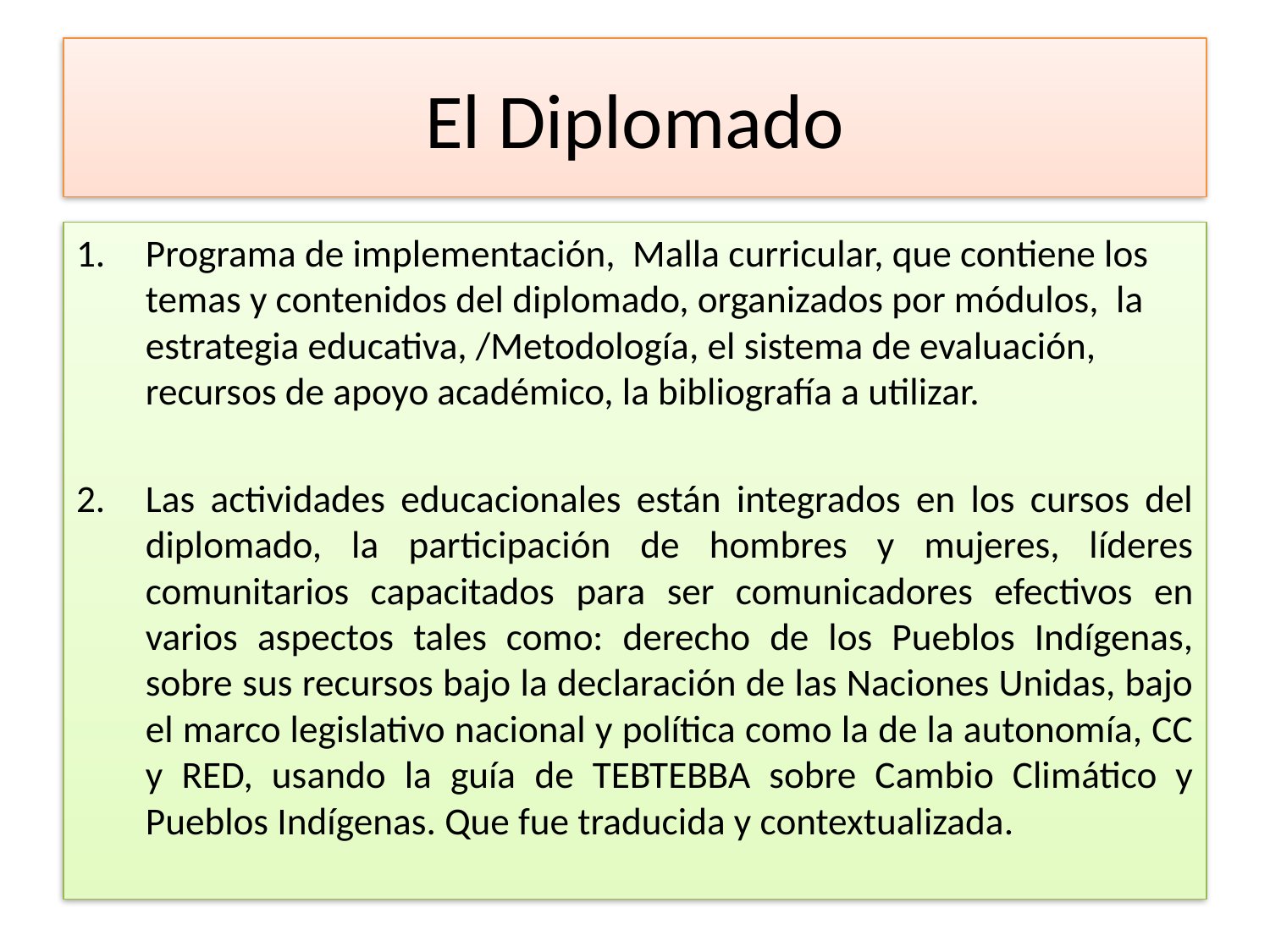

# El Diplomado
Programa de implementación,  Malla curricular, que contiene los temas y contenidos del diplomado, organizados por módulos,  la estrategia educativa, /Metodología, el sistema de evaluación, recursos de apoyo académico, la bibliografía a utilizar.

Las actividades educacionales están integrados en los cursos del diplomado, la participación de hombres y mujeres, líderes comunitarios capacitados para ser comunicadores efectivos en varios aspectos tales como: derecho de los Pueblos Indígenas, sobre sus recursos bajo la declaración de las Naciones Unidas, bajo el marco legislativo nacional y política como la de la autonomía, CC y RED, usando la guía de TEBTEBBA sobre Cambio Climático y Pueblos Indígenas. Que fue traducida y contextualizada.